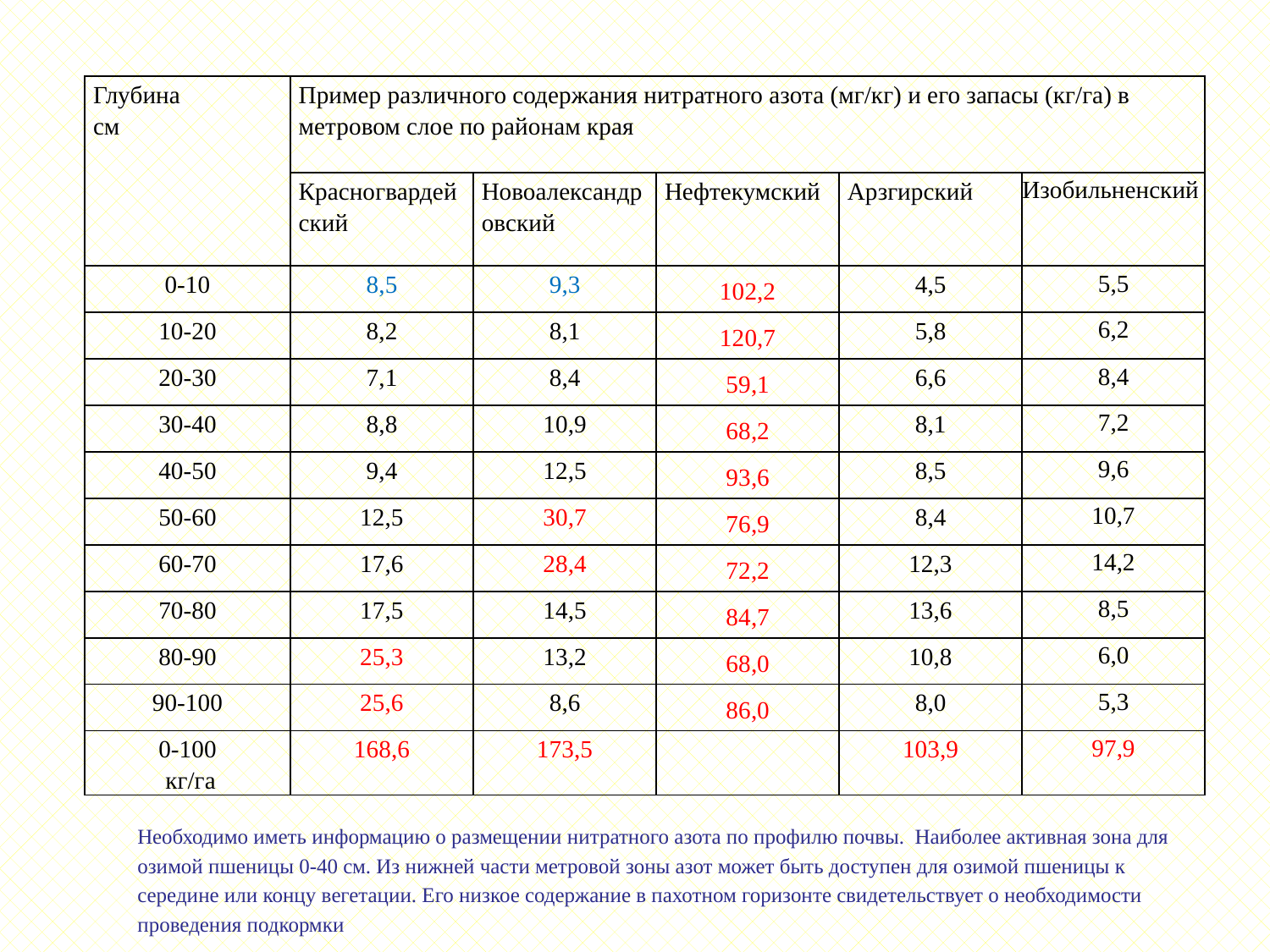

| Глубина см | Пример различного содержания нитратного азота (мг/кг) и его запасы (кг/га) в метровом слое по районам края |  |  |  |  |
| --- | --- | --- | --- | --- | --- |
|  | Красногвардейский | Новоалександровский | Нефтекумский | Арзгирский | Изобильненский |
| 0-10 | 8,5 | 9,3 | 102,2 | 4,5 | 5,5 |
| 10-20 | 8,2 | 8,1 | 120,7 | 5,8 | 6,2 |
| 20-30 | 7,1 | 8,4 | 59,1 | 6,6 | 8,4 |
| 30-40 | 8,8 | 10,9 | 68,2 | 8,1 | 7,2 |
| 40-50 | 9,4 | 12,5 | 93,6 | 8,5 | 9,6 |
| 50-60 | 12,5 | 30,7 | 76,9 | 8,4 | 10,7 |
| 60-70 | 17,6 | 28,4 | 72,2 | 12,3 | 14,2 |
| 70-80 | 17,5 | 14,5 | 84,7 | 13,6 | 8,5 |
| 80-90 | 25,3 | 13,2 | 68,0 | 10,8 | 6,0 |
| 90-100 | 25,6 | 8,6 | 86,0 | 8,0 | 5,3 |
| 0-100 кг/га | 168,6 | 173,5 |  | 103,9 | 97,9 |
Необходимо иметь информацию о размещении нитратного азота по профилю почвы.  Наиболее активная зона для озимой пшеницы 0-40 см. Из нижней части метровой зоны азот может быть доступен для озимой пшеницы к середине или концу вегетации. Его низкое содержание в пахотном горизонте свидетельствует о необходимости проведения подкормки